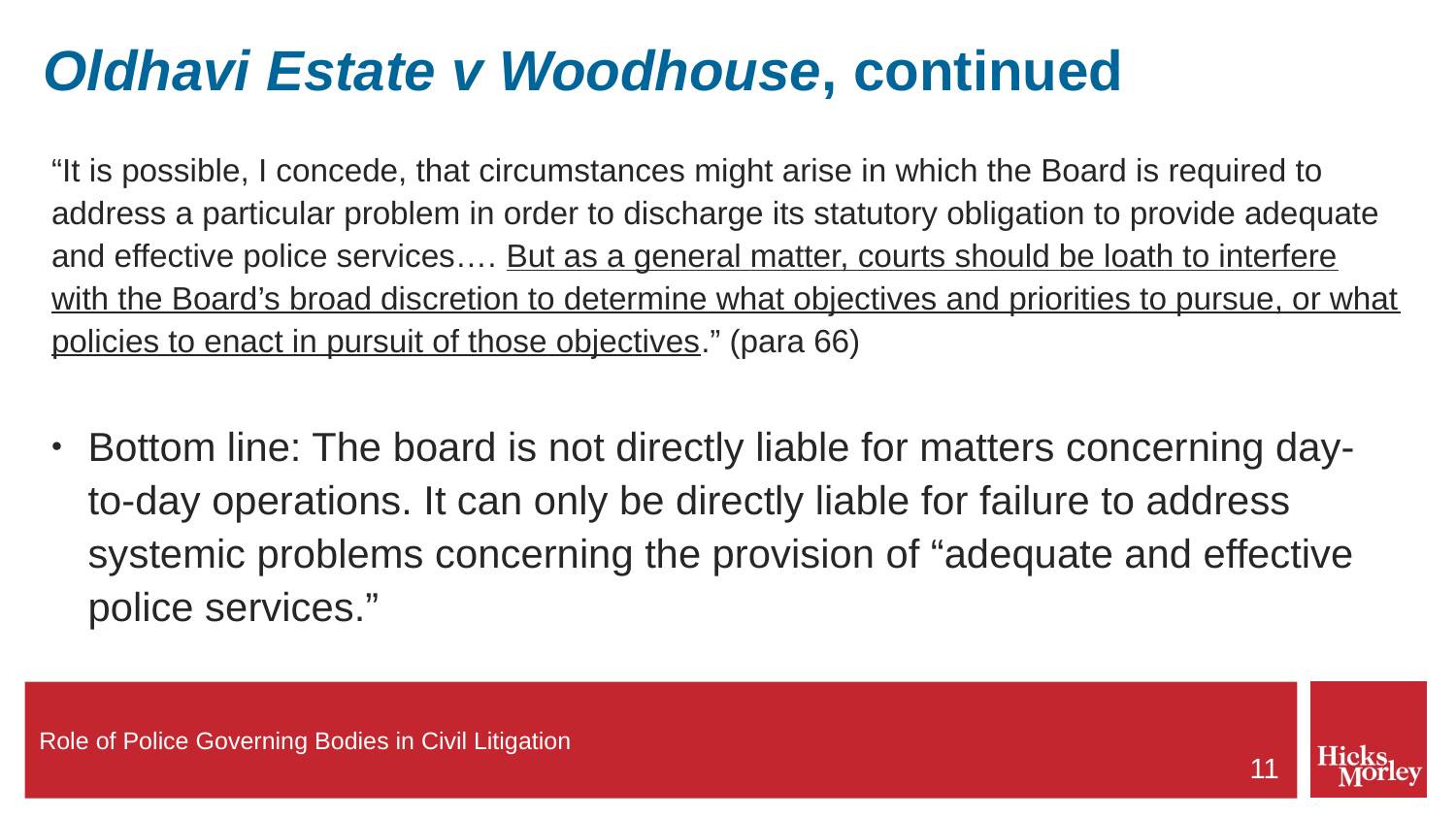

# Oldhavi Estate v Woodhouse, continued
“It is possible, I concede, that circumstances might arise in which the Board is required to address a particular problem in order to discharge its statutory obligation to provide adequate and effective police services…. But as a general matter, courts should be loath to interfere with the Board’s broad discretion to determine what objectives and priorities to pursue, or what policies to enact in pursuit of those objectives.” (para 66)

Bottom line: The board is not directly liable for matters concerning day-to-day operations. It can only be directly liable for failure to address systemic problems concerning the provision of “adequate and effective police services.”
11